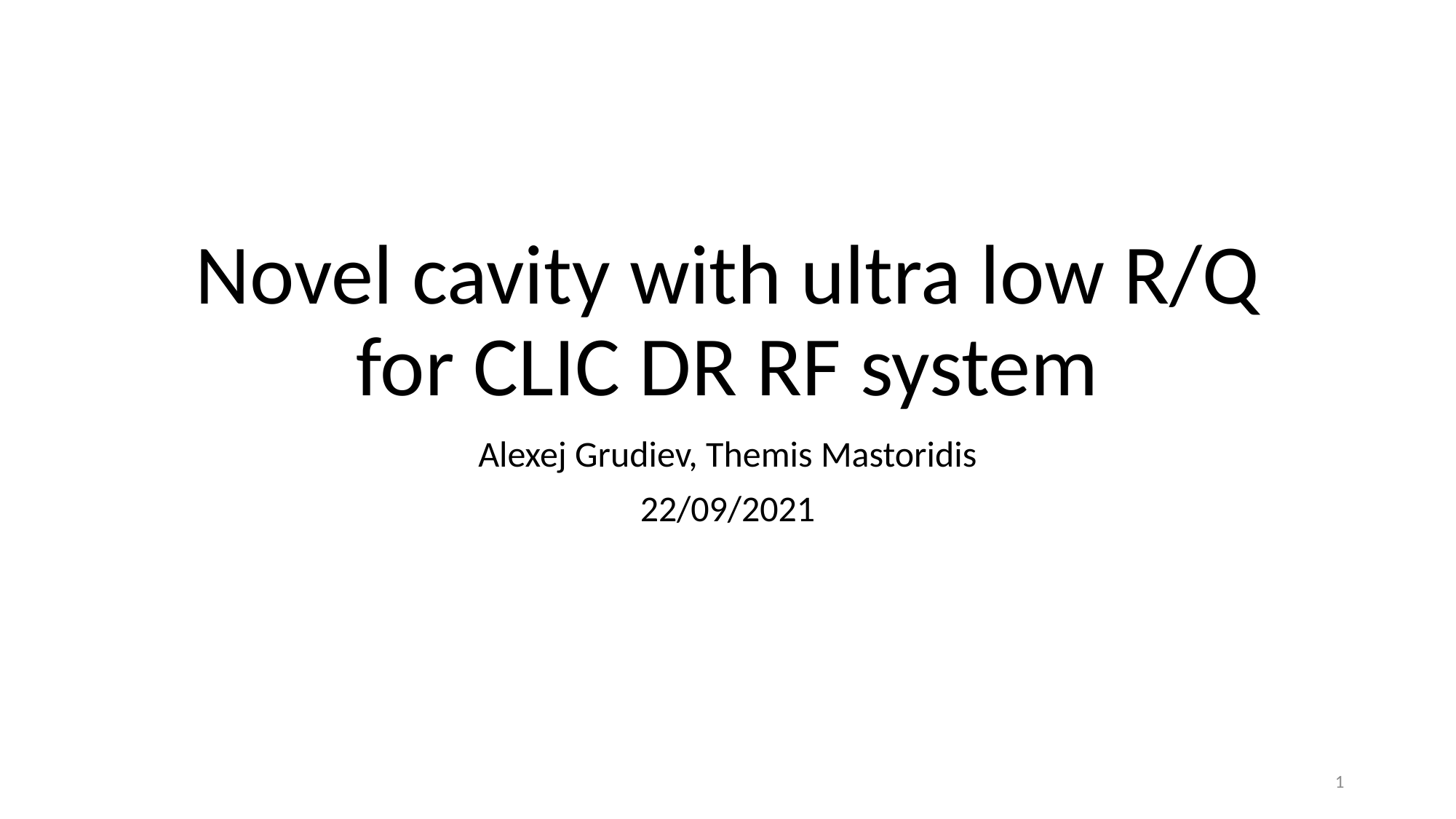

# Novel cavity with ultra low R/Q for CLIC DR RF system
Alexej Grudiev, Themis Mastoridis
22/09/2021
1